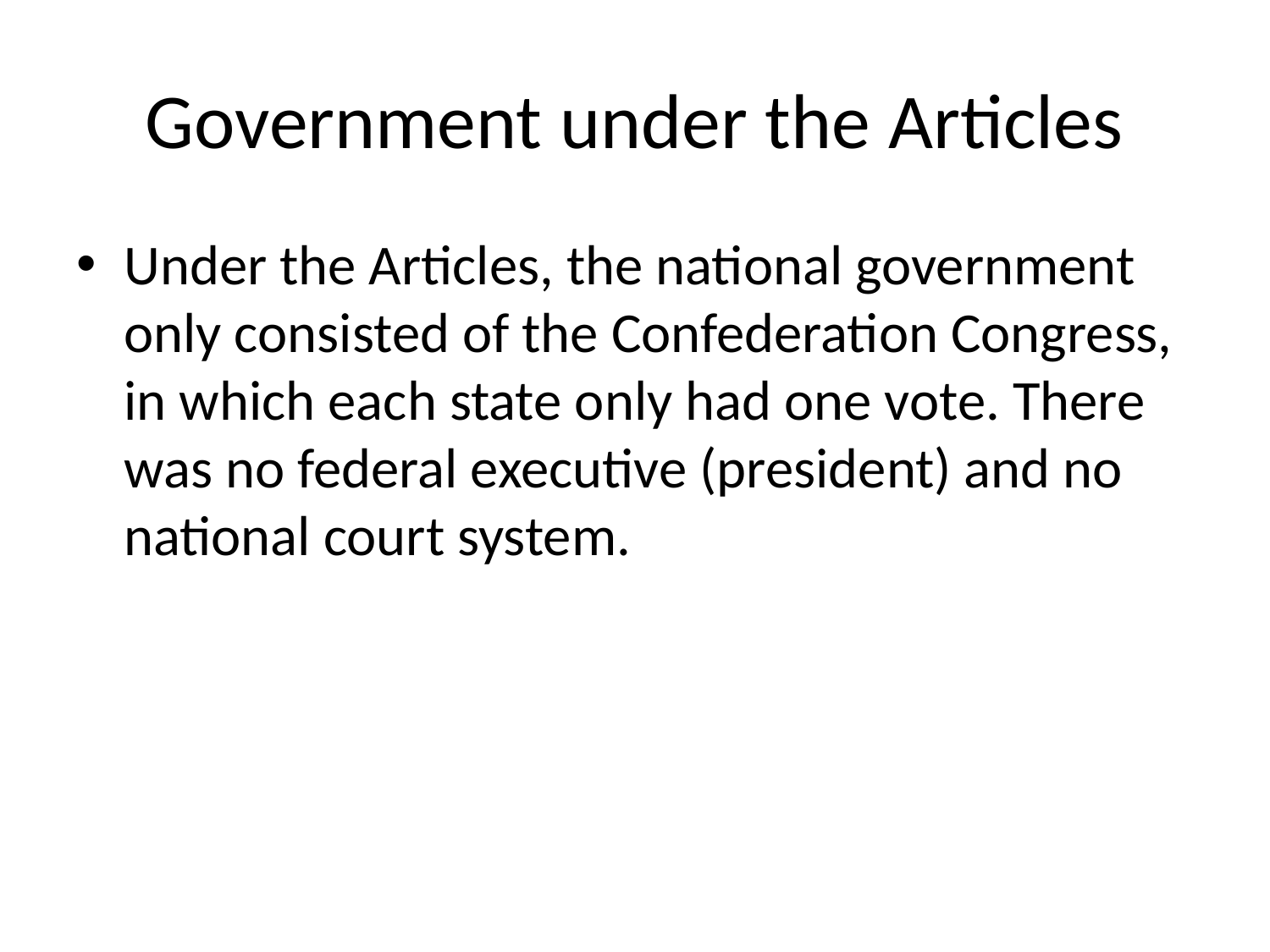

# Government under the Articles
Under the Articles, the national government only consisted of the Confederation Congress, in which each state only had one vote. There was no federal executive (president) and no national court system.